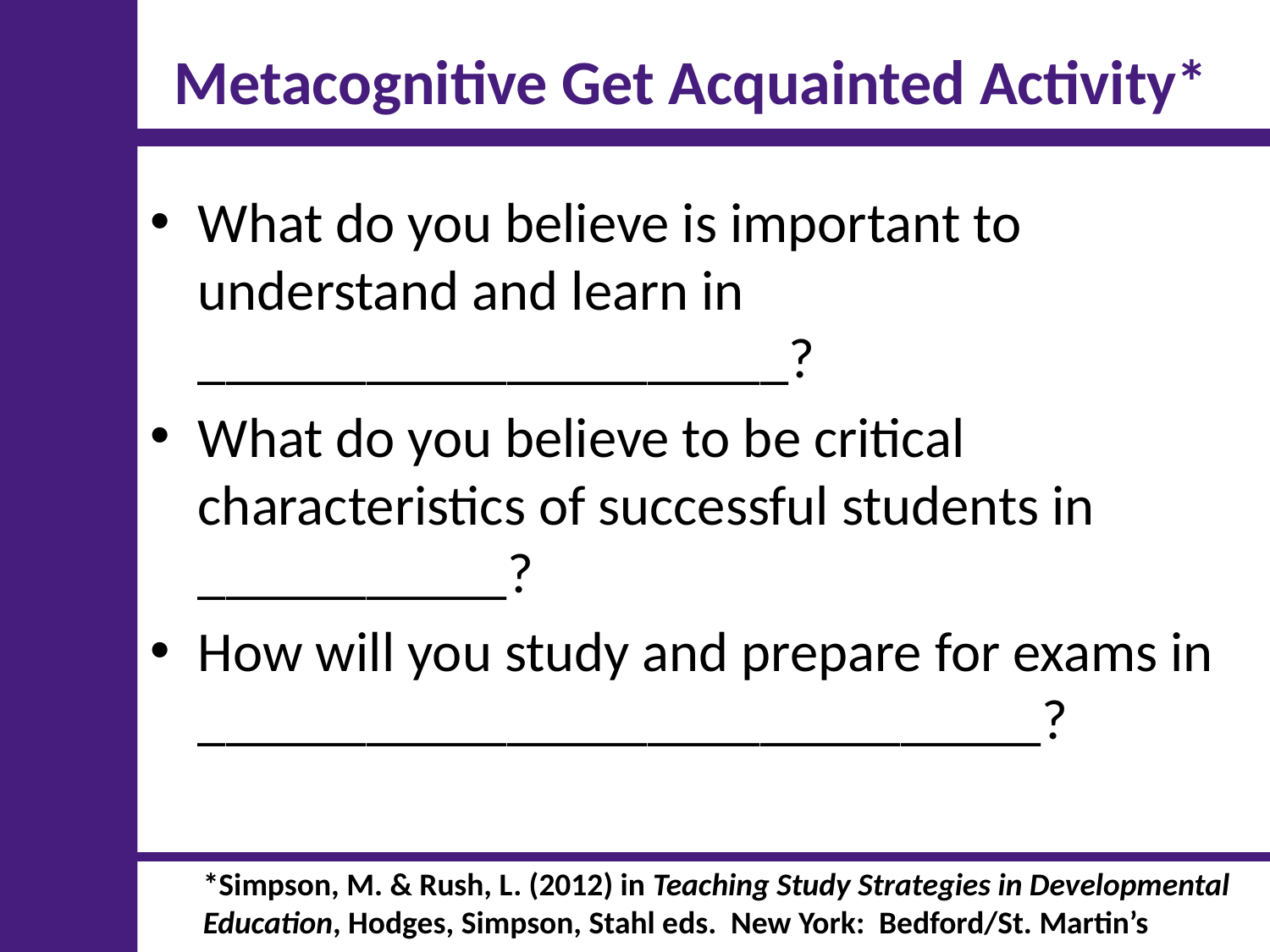

# Metacognitive Get Acquainted Activity*
What do you believe is important to understand and learn in _____________________?
What do you believe to be critical characteristics of successful students in ___________?
How will you study and prepare for exams in ______________________________?

*Simpson, M. & Rush, L. (2012) in Teaching Study Strategies in Developmental Education, Hodges, Simpson, Stahl eds.  New York:  Bedford/St. Martin’s